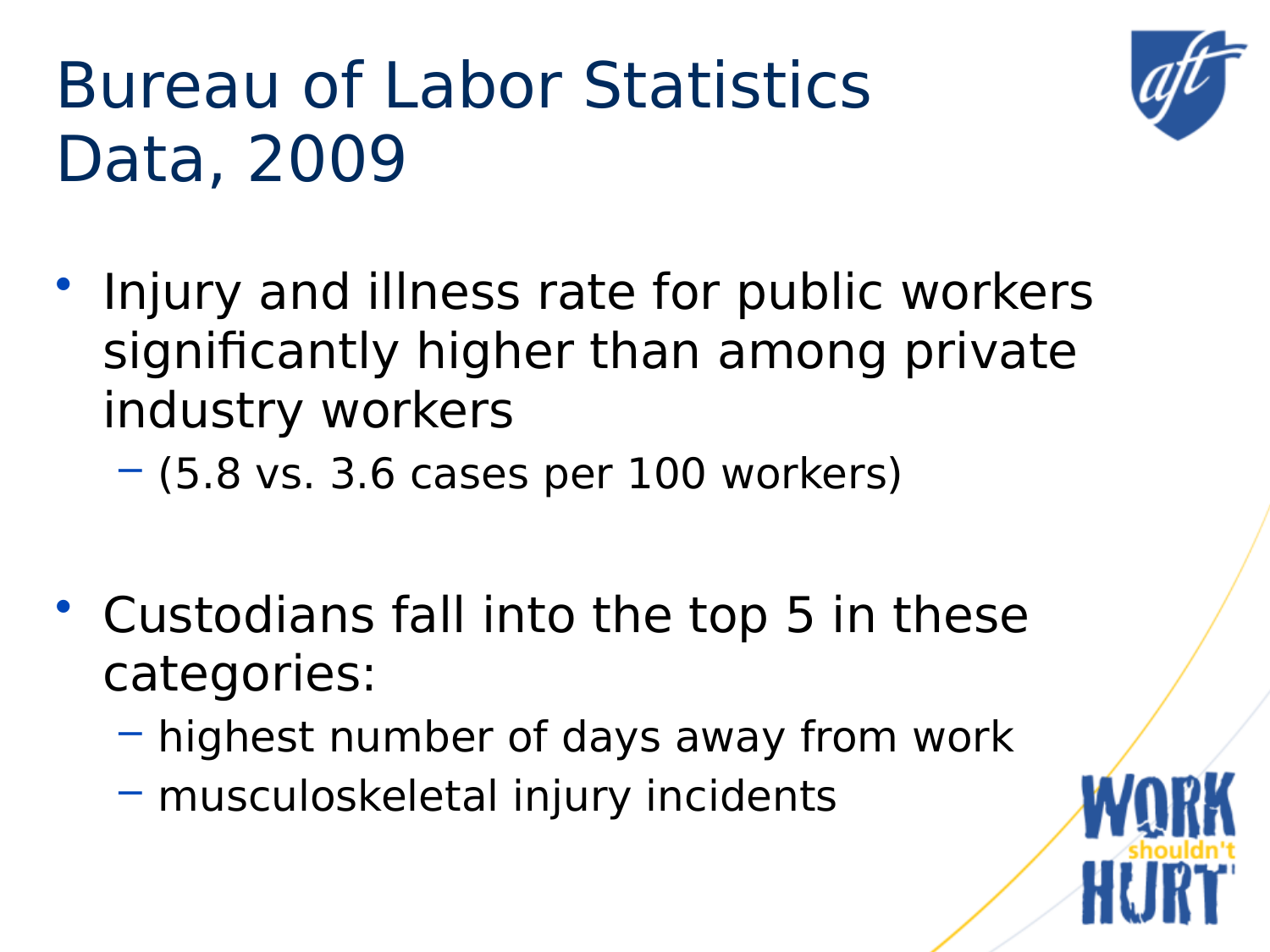

# Bureau of Labor Statistics Data, 2009
Injury and illness rate for public workers significantly higher than among private industry workers
(5.8 vs. 3.6 cases per 100 workers)

Custodians fall into the top 5 in these categories:
highest number of days away from work
musculoskeletal injury incidents